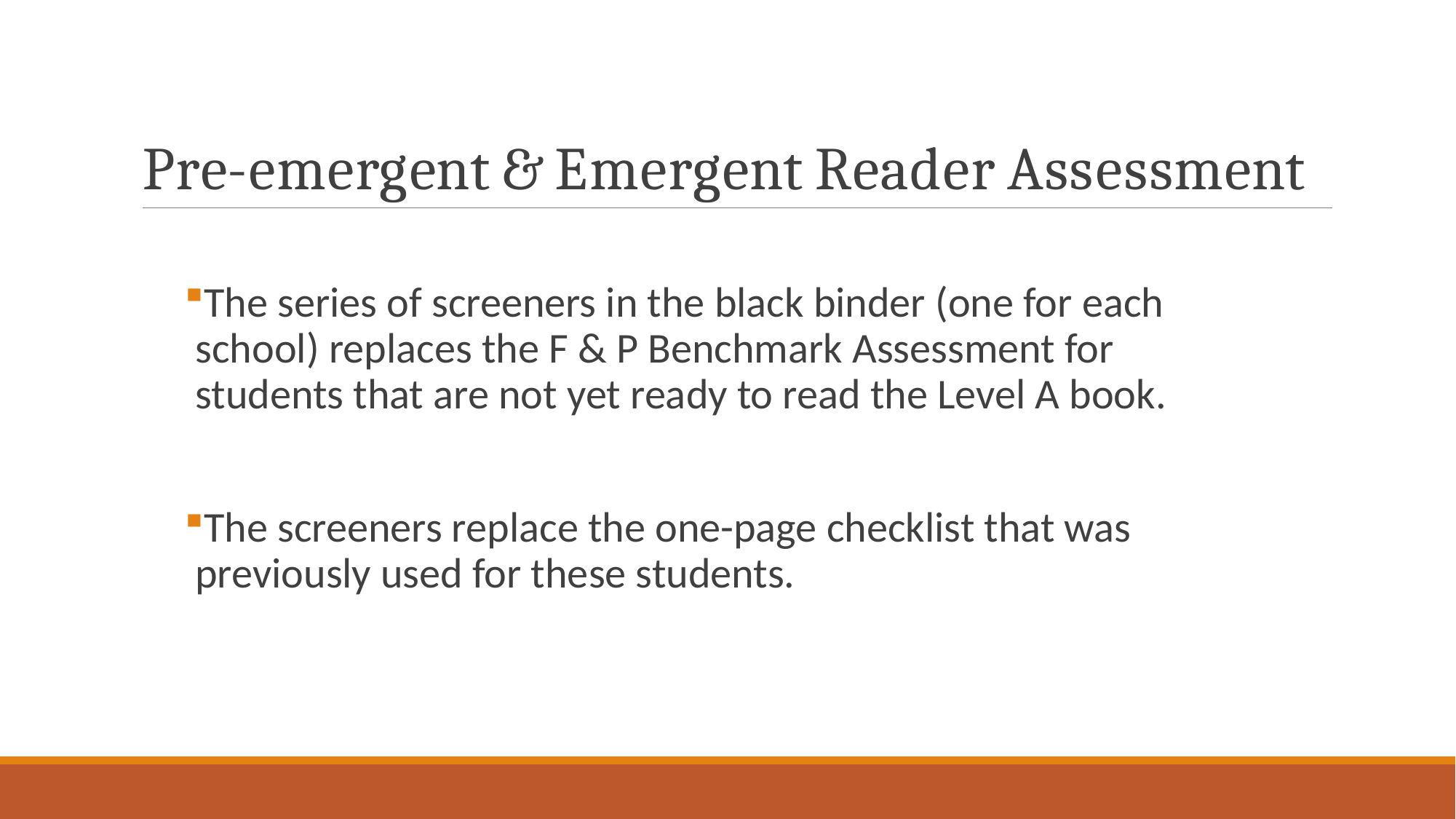

# Pre-emergent & Emergent Reader Assessment
The series of screeners in the black binder (one for each school) replaces the F & P Benchmark Assessment for students that are not yet ready to read the Level A book.

The screeners replace the one-page checklist that was previously used for these students.